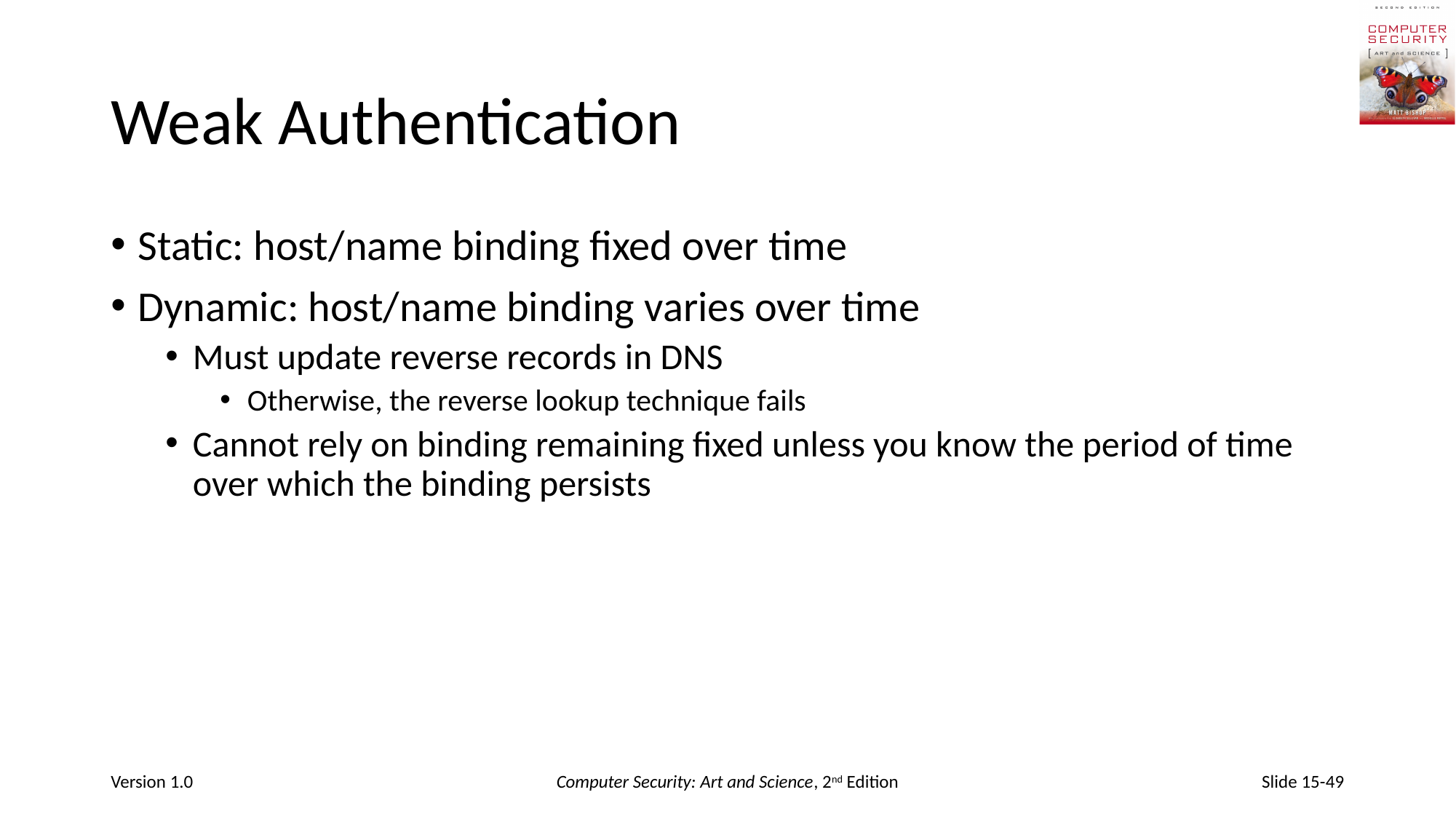

# Weak Authentication
Static: host/name binding fixed over time
Dynamic: host/name binding varies over time
Must update reverse records in DNS
Otherwise, the reverse lookup technique fails
Cannot rely on binding remaining fixed unless you know the period of time over which the binding persists
Version 1.0
Computer Security: Art and Science, 2nd Edition
Slide 15-49